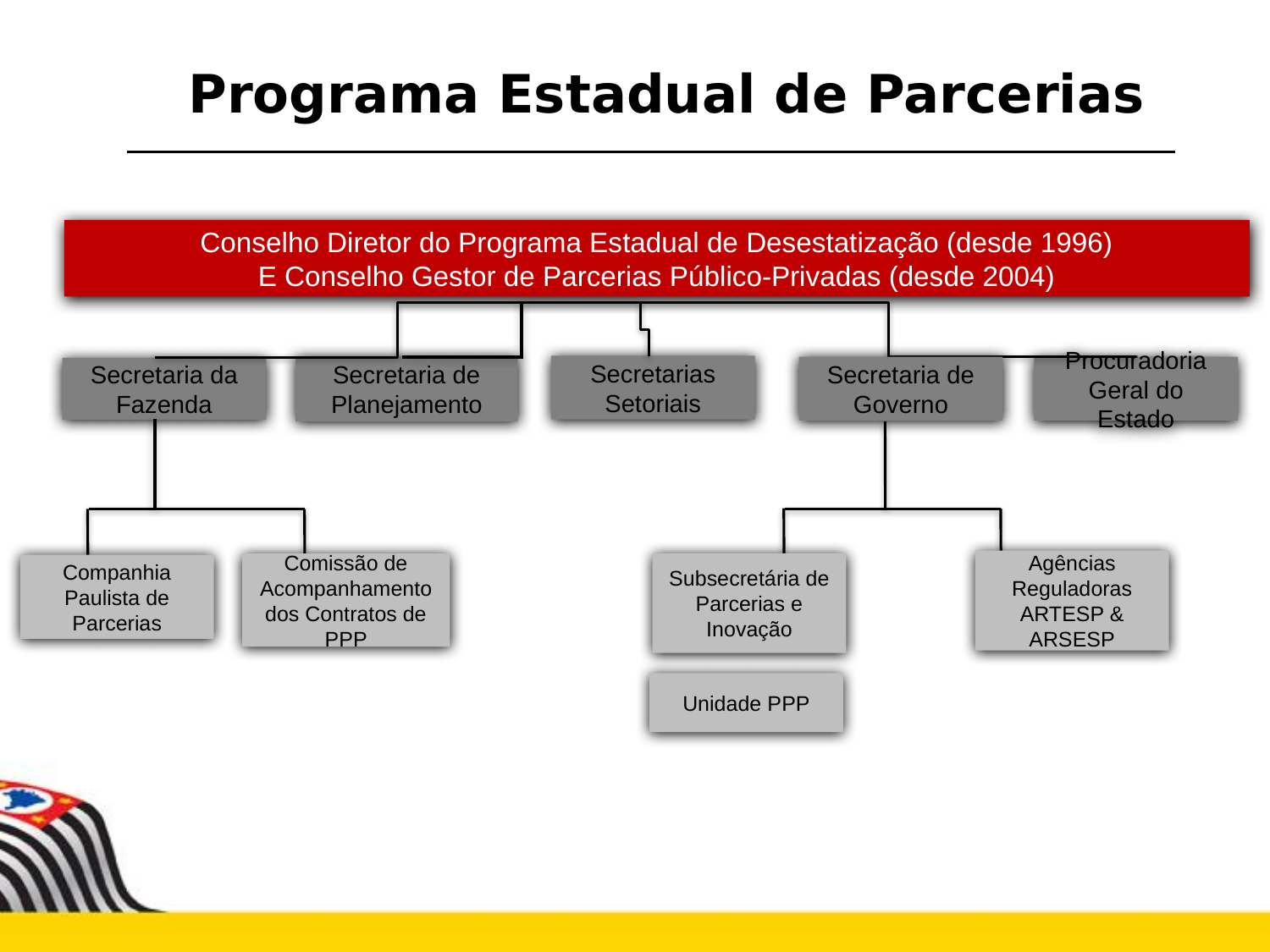

Programa Estadual de Parcerias
# Programa Estadual de Parcerias

TRANSPORTE METROPOLITANO

5 parcerias
 Investimentos de cerca de R$ 16 bilhões
Construção, manutenção e operação de mais de 90 km de trilhos

Conselho Diretor do Programa Estadual de Desestatização (desde 1996)
E Conselho Gestor de Parcerias Público-Privadas (desde 2004)

Secretarias Setoriais
Secretaria de Planejamento
Secretaria de Governo
Procuradoria Geral do Estado
Secretaria da Fazenda
Agências Reguladoras
ARTESP & ARSESP
Subsecretária de Parcerias e Inovação
Comissão de Acompanhamento dos Contratos de PPP
Companhia Paulista de Parcerias
Unidade PPP